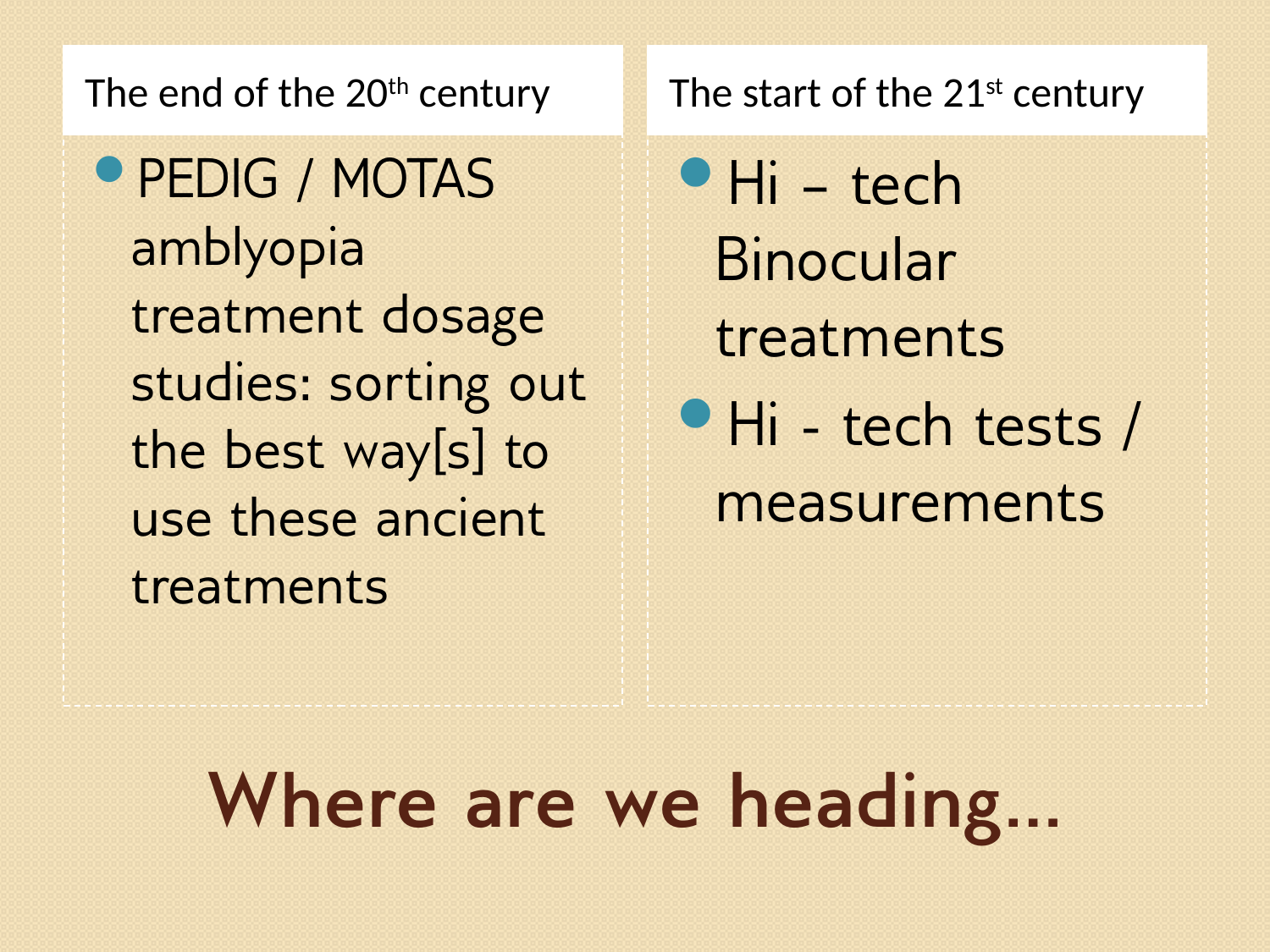

The end of the 20th century
The start of the 21st century
PEDIG / MOTAS amblyopia treatment dosage studies: sorting out the best way[s] to use these ancient treatments

Hi – tech Binocular treatments
Hi - tech tests / measurements

# Where are we heading…